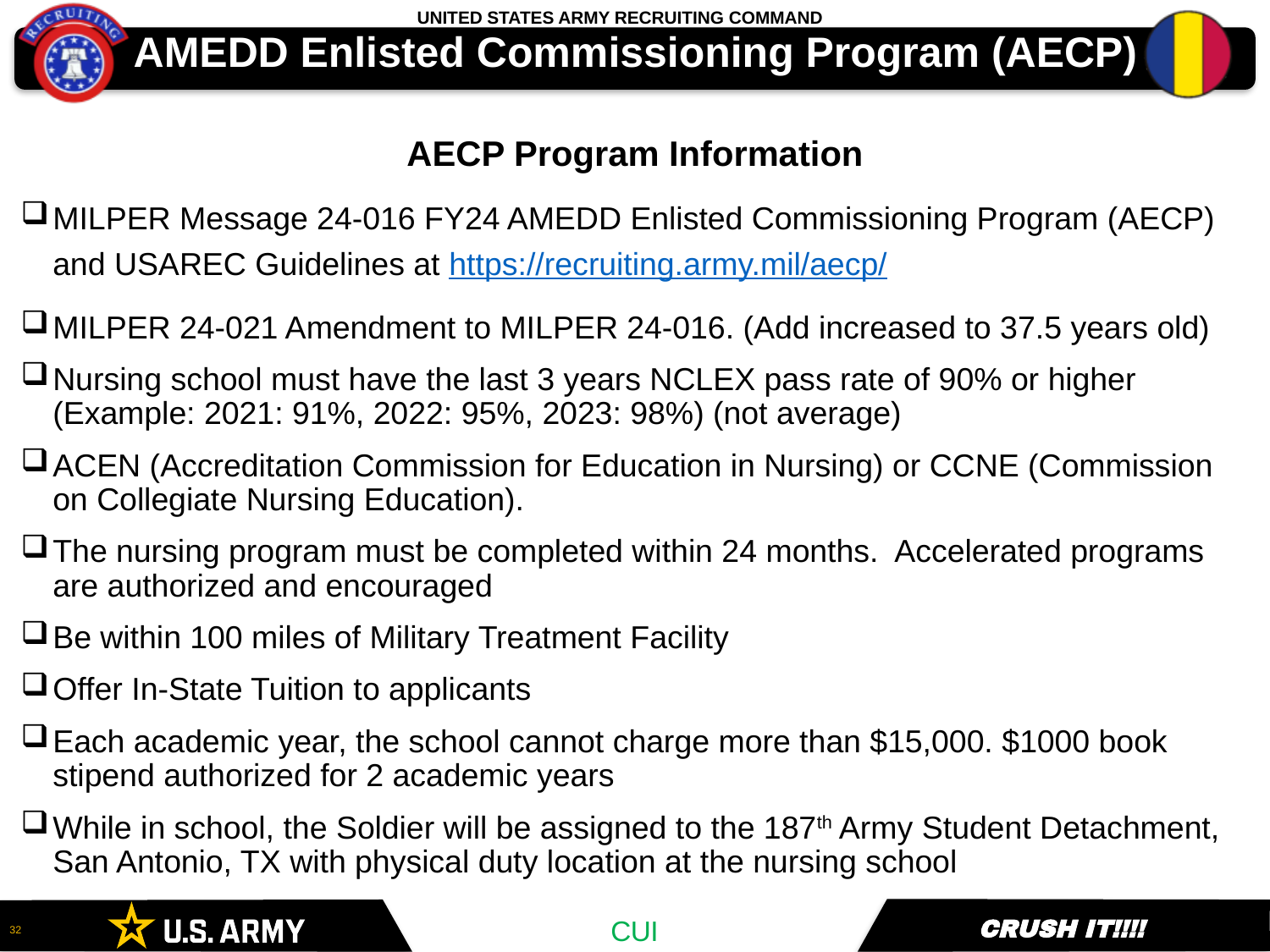

AMEDD Enlisted Commissioning Program (AECP)
AECP Program Information
MILPER Message 24-016 FY24 AMEDD Enlisted Commissioning Program (AECP) and USAREC Guidelines at https://recruiting.army.mil/aecp/
MILPER 24-021 Amendment to MILPER 24-016. (Add increased to 37.5 years old)
Nursing school must have the last 3 years NCLEX pass rate of 90% or higher (Example: 2021: 91%, 2022: 95%, 2023: 98%) (not average)
ACEN (Accreditation Commission for Education in Nursing) or CCNE (Commission on Collegiate Nursing Education).
The nursing program must be completed within 24 months.  Accelerated programs are authorized and encouraged
Be within 100 miles of Military Treatment Facility
Offer In-State Tuition to applicants
Each academic year, the school cannot charge more than $15,000. $1000 book stipend authorized for 2 academic years
While in school, the Soldier will be assigned to the 187th Army Student Detachment, San Antonio, TX with physical duty location at the nursing school